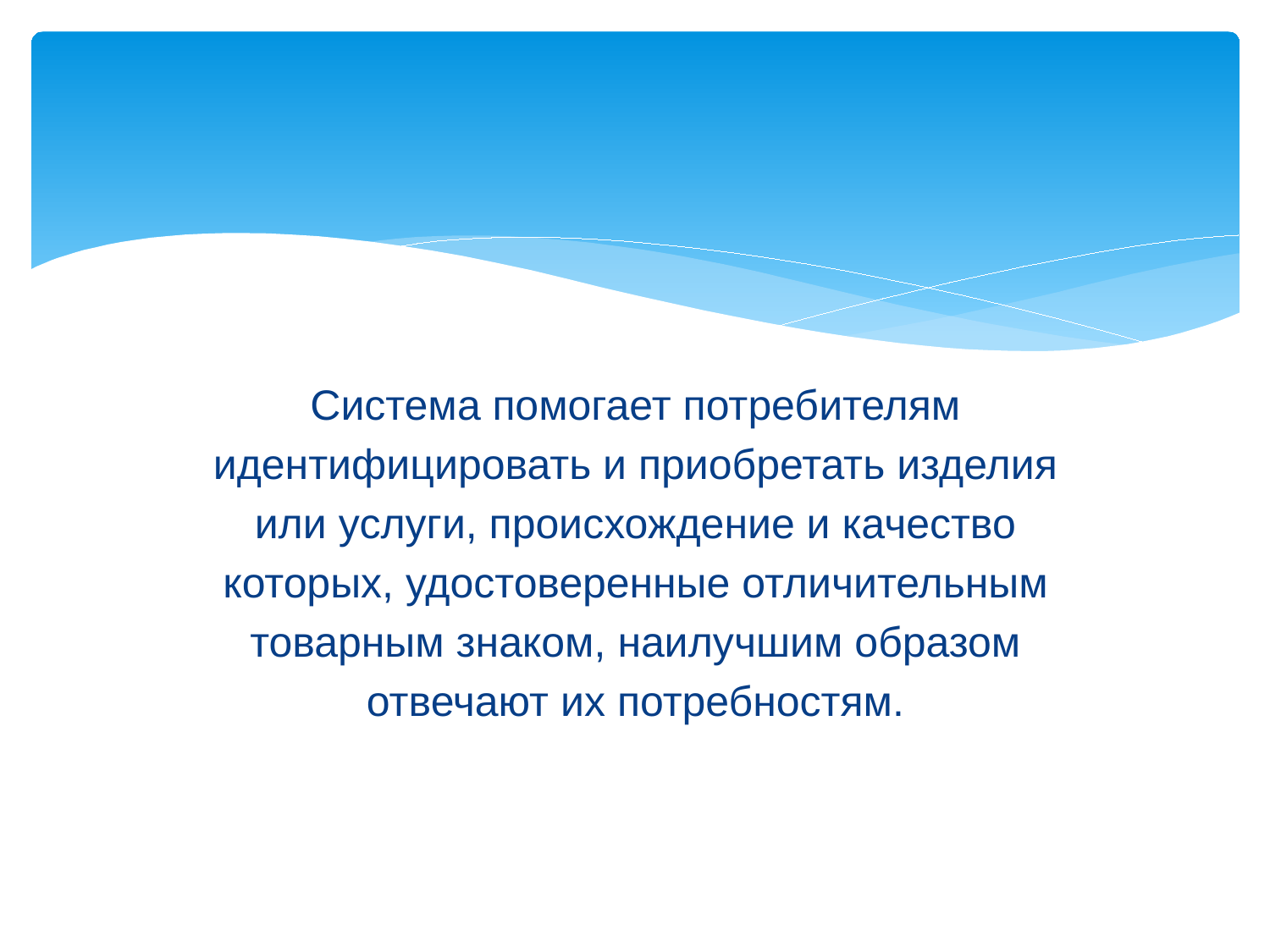

Система помогает потребителям
идентифицировать и приобретать изделия
или услуги, происхождение и качество
которых, удостоверенные отличительным
товарным знаком, наилучшим образом
отвечают их потребностям.